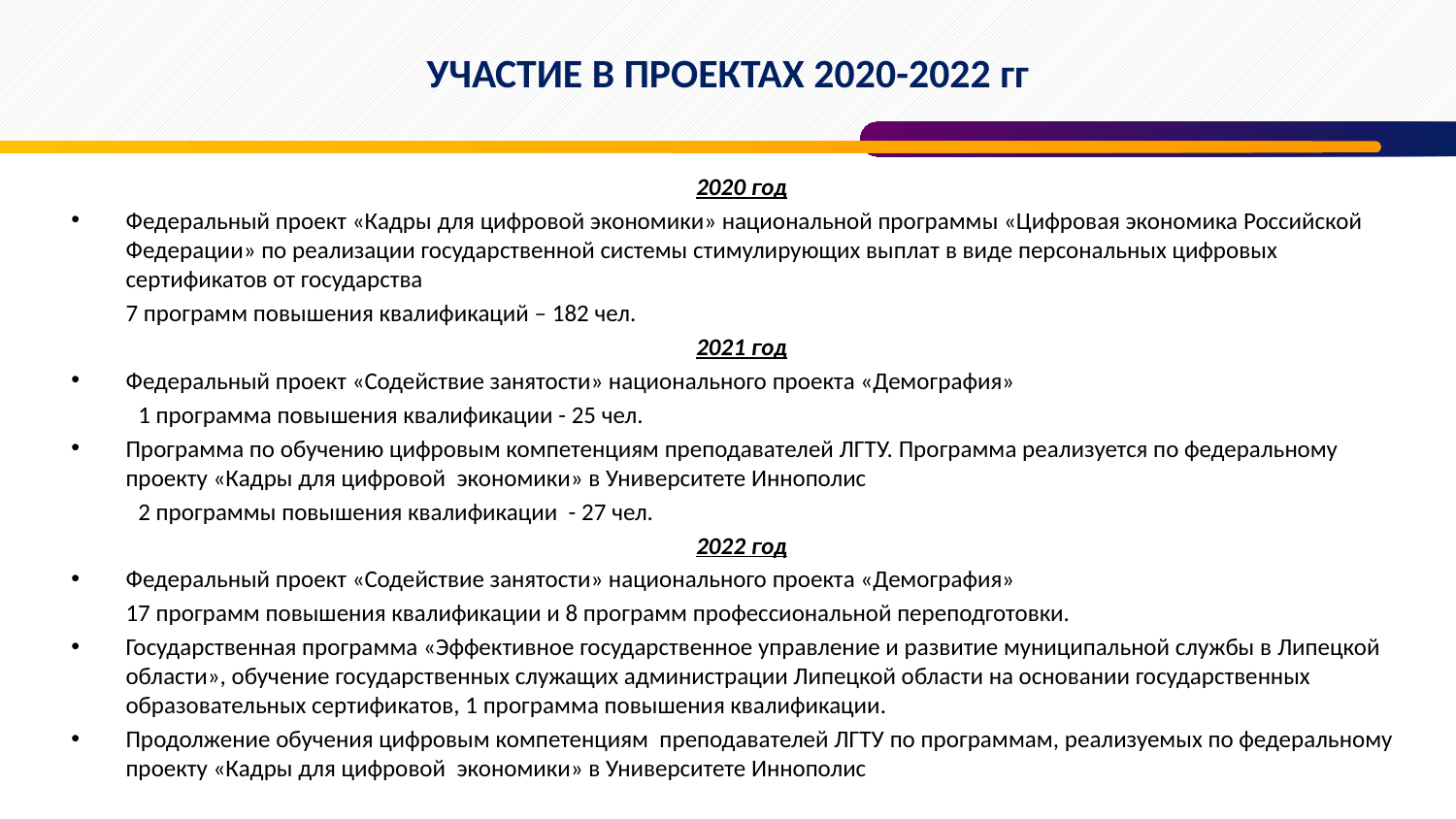

# УЧАСТИЕ В ПРОЕКТАХ 2020-2022 гг
2020 год
Федеральный проект «Кадры для цифровой экономики» национальной программы «Цифровая экономика Российской Федерации» по реализации государственной системы стимулирующих выплат в виде персональных цифровых сертификатов от государства
	7 программ повышения квалификаций – 182 чел.
2021 год
Федеральный проект «Содействие занятости» национального проекта «Демография»
            1 программа повышения квалификации - 25 чел.
Программа по обучению цифровым компетенциям преподавателей ЛГТУ. Программа реализуется по федеральному проекту «Кадры для цифровой  экономики» в Университете Иннополис
            2 программы повышения квалификации  - 27 чел.
2022 год
Федеральный проект «Содействие занятости» национального проекта «Демография»
	17 программ повышения квалификации и 8 программ профессиональной переподготовки.
Государственная программа «Эффективное государственное управление и развитие муниципальной службы в Липецкой области», обучение государственных служащих администрации Липецкой области на основании государственных образовательных сертификатов, 1 программа повышения квалификации.
Продолжение обучения цифровым компетенциям  преподавателей ЛГТУ по программам, реализуемых по федеральному проекту «Кадры для цифровой  экономики» в Университете Иннополис